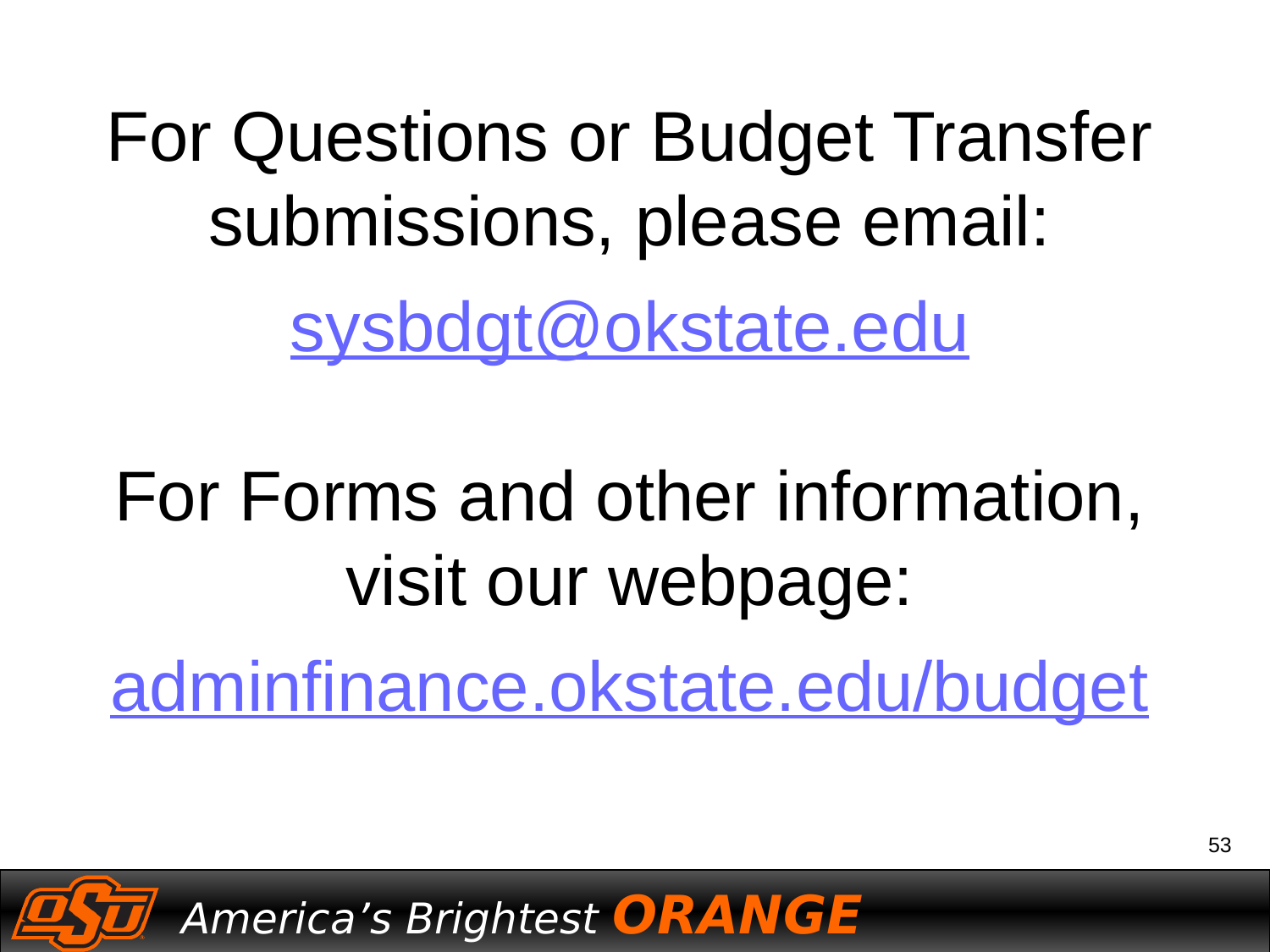

For Questions or Budget Transfer submissions, please email:

sysbdgt@okstate.edu

For Forms and other information, visit our webpage:

adminfinance.okstate.edu/budget